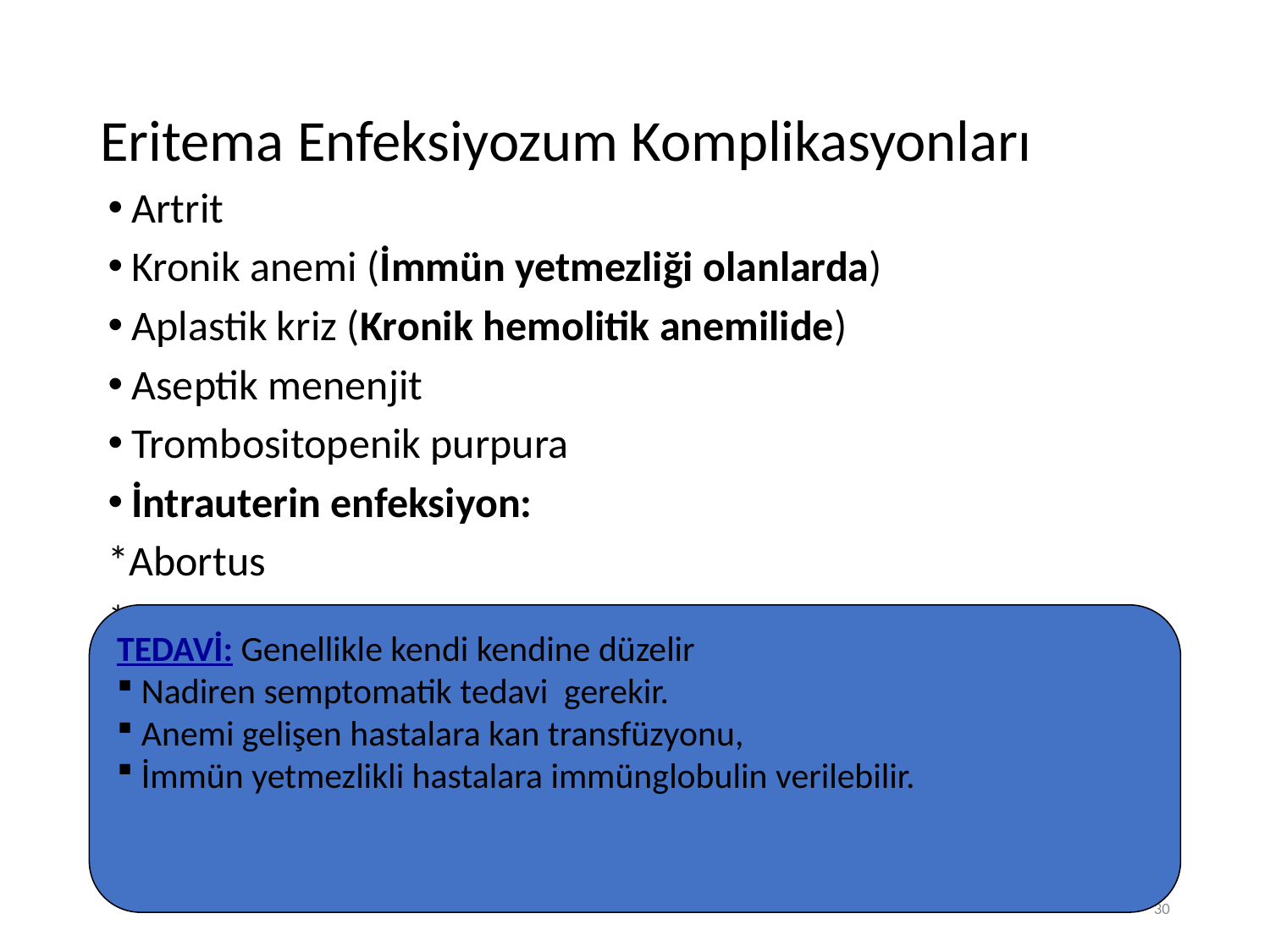

# Eritema Enfeksiyozum Komplikasyonları
Artrit
Kronik anemi (İmmün yetmezliği olanlarda)
Aplastik kriz (Kronik hemolitik anemilide)
Aseptik menenjit
Trombositopenik purpura
İntrauterin enfeksiyon:
*Abortus
*Ciddi anemi
*Hidrops fetalis
*Kalp yetmezliği
TEDAVİ: Genellikle kendi kendine düzelir
Nadiren semptomatik tedavi  gerekir.
Anemi gelişen hastalara kan transfüzyonu,
İmmün yetmezlikli hastalara immünglobulin verilebilir.
30